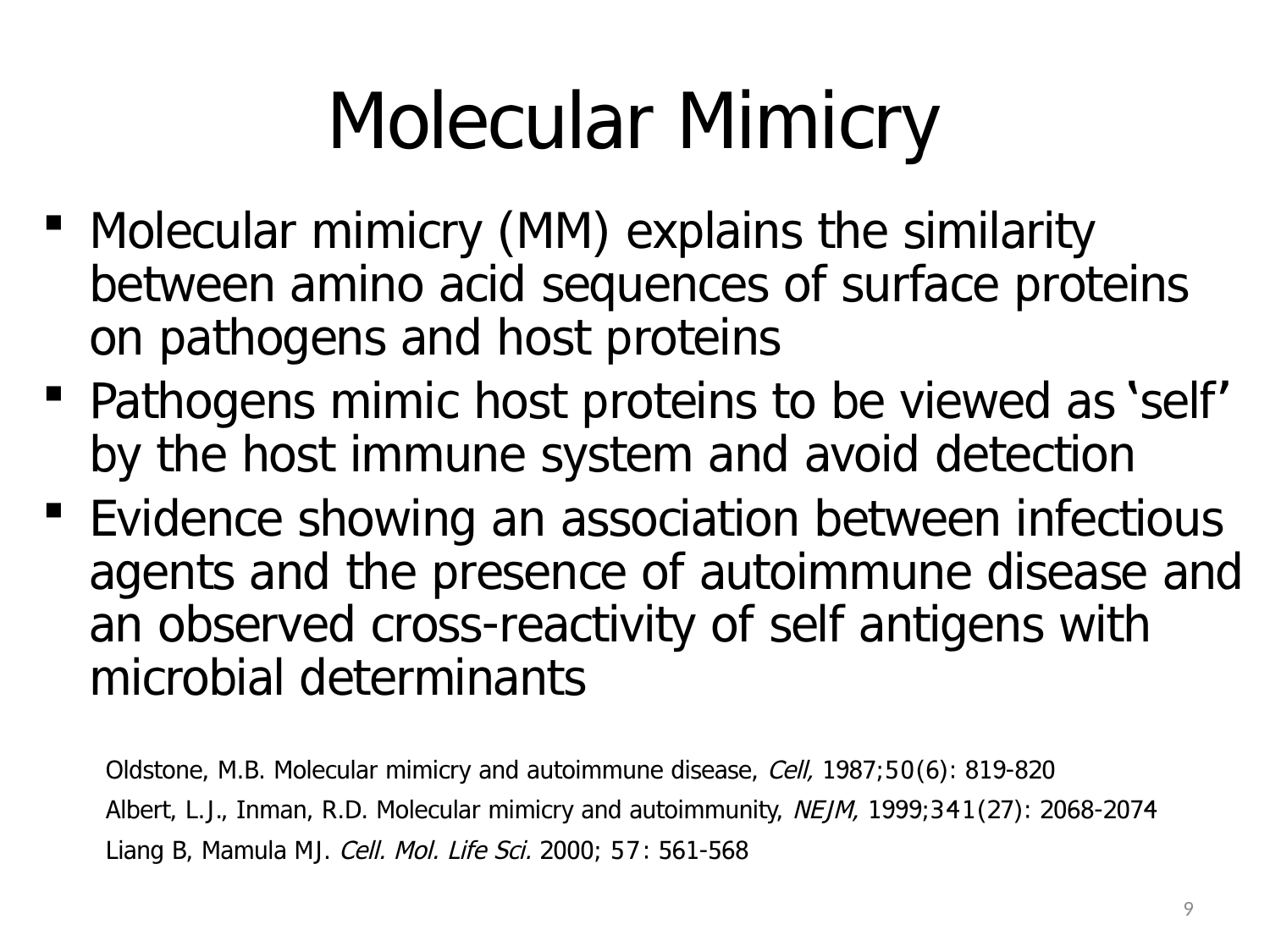

# Molecular Mimicry
Molecular mimicry (MM) explains the similarity between amino acid sequences of surface proteins on pathogens and host proteins
Pathogens mimic host proteins to be viewed as ‘self’ by the host immune system and avoid detection
Evidence showing an association between infectious agents and the presence of autoimmune disease and an observed cross-reactivity of self antigens with microbial determinants

	Oldstone, M.B. Molecular mimicry and autoimmune disease, Cell, 1987;50(6): 819-820
	Albert, L.J., Inman, R.D. Molecular mimicry and autoimmunity, NEJM, 1999;341(27): 2068-2074
	Liang B, Mamula MJ. Cell. Mol. Life Sci. 2000; 57: 561-568

9